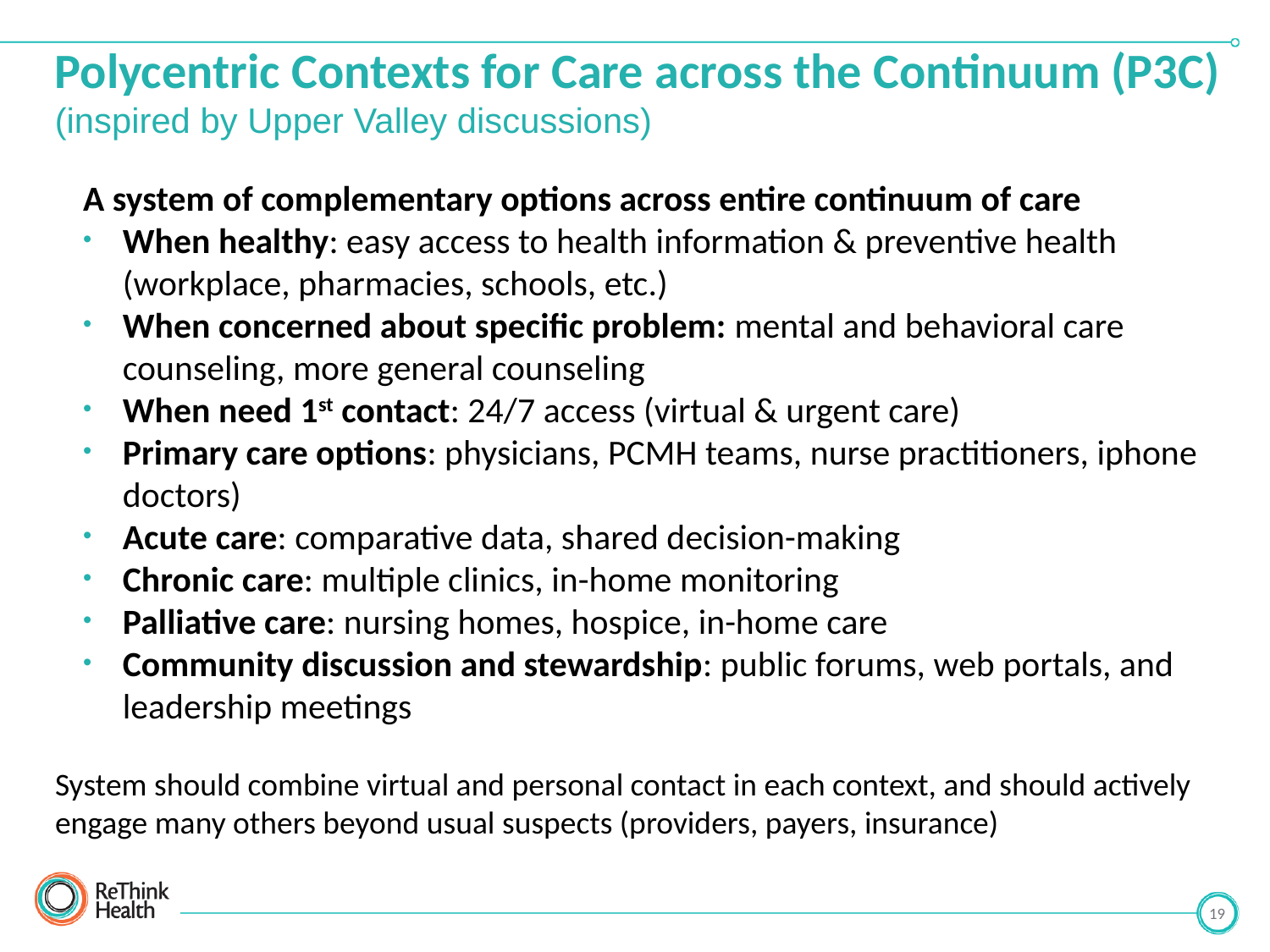

# Polycentric Contexts for Care across the Continuum (P3C)  (inspired by Upper Valley discussions)
A system of complementary options across entire continuum of care
When healthy: easy access to health information & preventive health (workplace, pharmacies, schools, etc.)
When concerned about specific problem: mental and behavioral care counseling, more general counseling
When need 1st contact: 24/7 access (virtual & urgent care)
Primary care options: physicians, PCMH teams, nurse practitioners, iphone doctors)
Acute care: comparative data, shared decision-making
Chronic care: multiple clinics, in-home monitoring
Palliative care: nursing homes, hospice, in-home care
Community discussion and stewardship: public forums, web portals, and leadership meetings

System should combine virtual and personal contact in each context, and should actively engage many others beyond usual suspects (providers, payers, insurance)

19